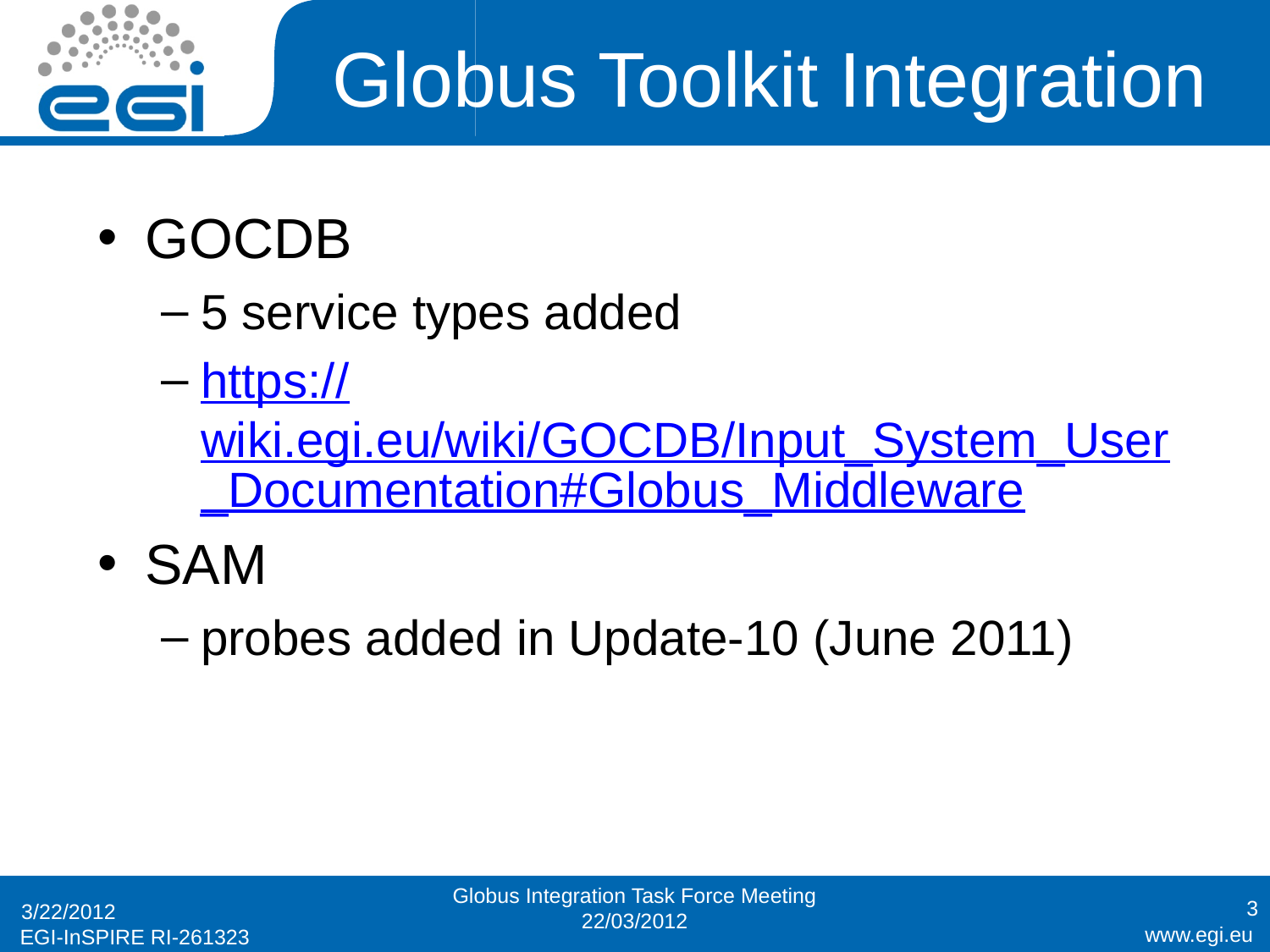

# Globus Toolkit Integration
GOCDB
5 service types added
https://wiki.egi.eu/wiki/GOCDB/Input_System_User_Documentation#Globus_Middleware
SAM
probes added in Update-10 (June 2011)

Globus Integration Task Force Meeting 22/03/2012
3
3/22/2012